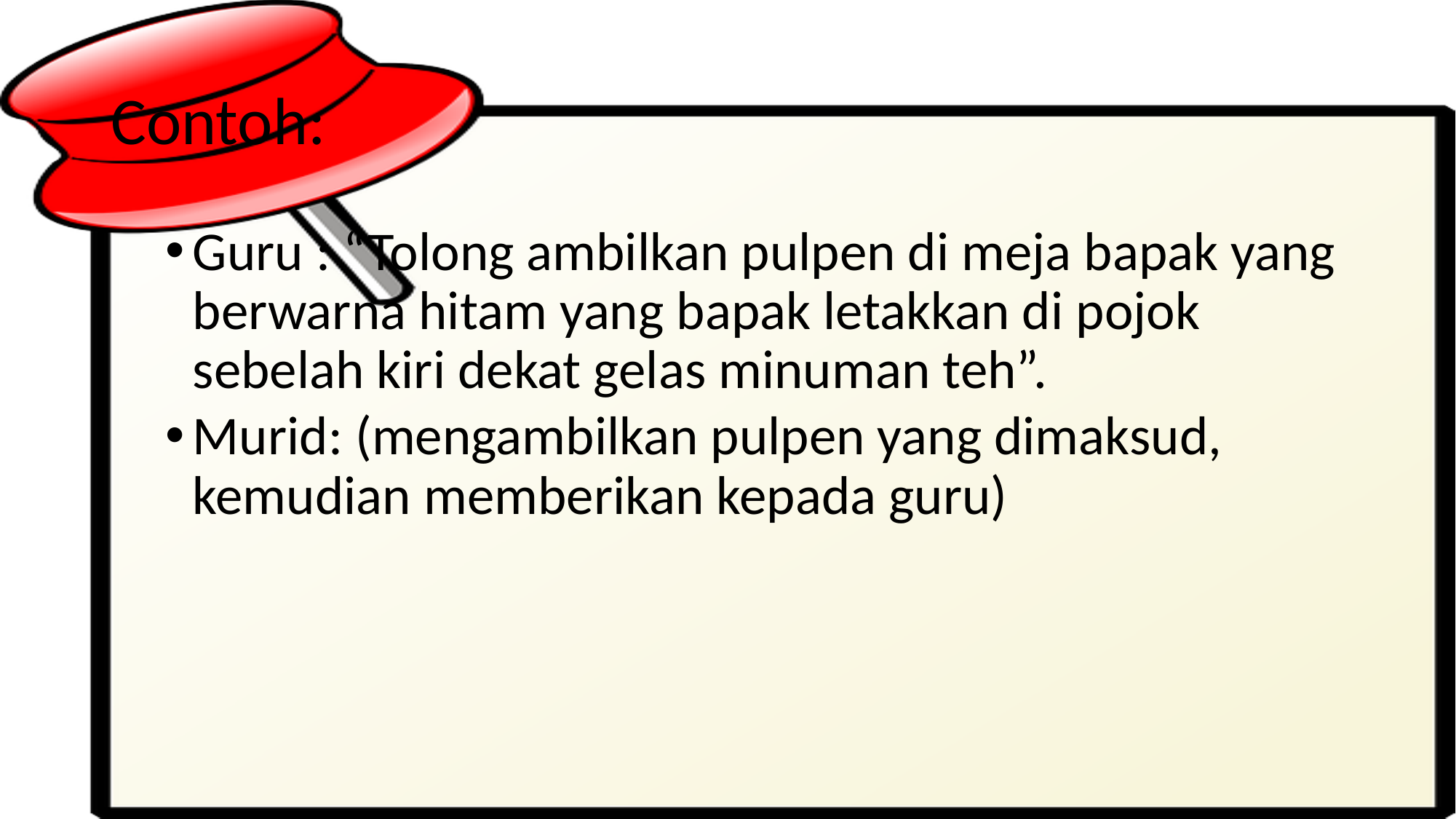

# Contoh:
Guru : “Tolong ambilkan pulpen di meja bapak yang berwarna hitam yang bapak letakkan di pojok sebelah kiri dekat gelas minuman teh”.
Murid: (mengambilkan pulpen yang dimaksud, kemudian memberikan kepada guru)